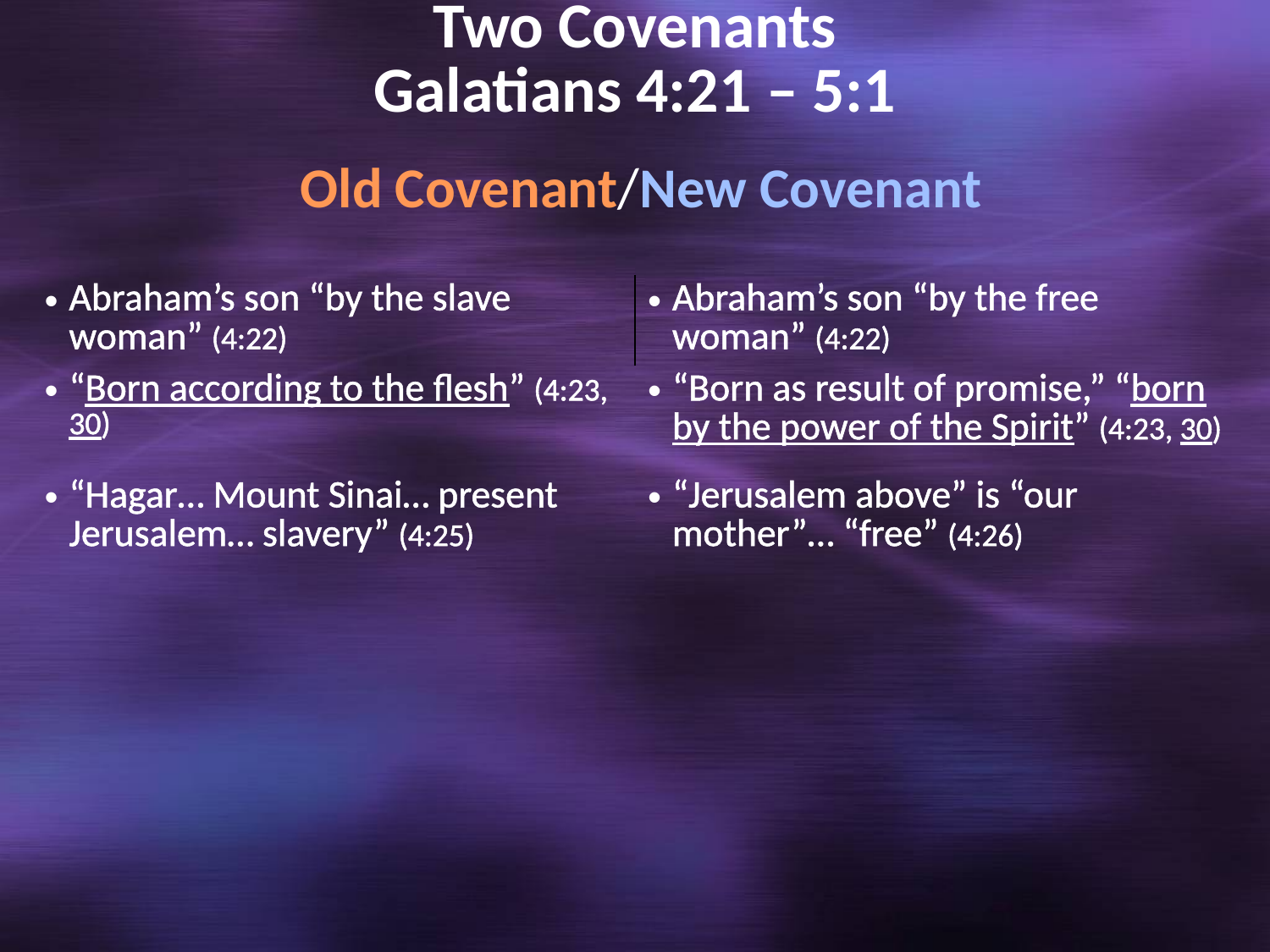

# Two Covenants Galatians 4:21 – 5:1
 Old Covenant/New Covenant

| Abraham’s son “by the slave woman” (4:22) | Abraham’s son “by the free woman” (4:22) |
| --- | --- |
| “Born according to the flesh” (4:23, 30) | “Born as result of promise,” “born by the power of the Spirit” (4:23, 30) |
| “Hagar… Mount Sinai… present Jerusalem… slavery” (4:25) | “Jerusalem above” is “our mother”… “free” (4:26) |
|  |  |
|  |  |
|  |  |